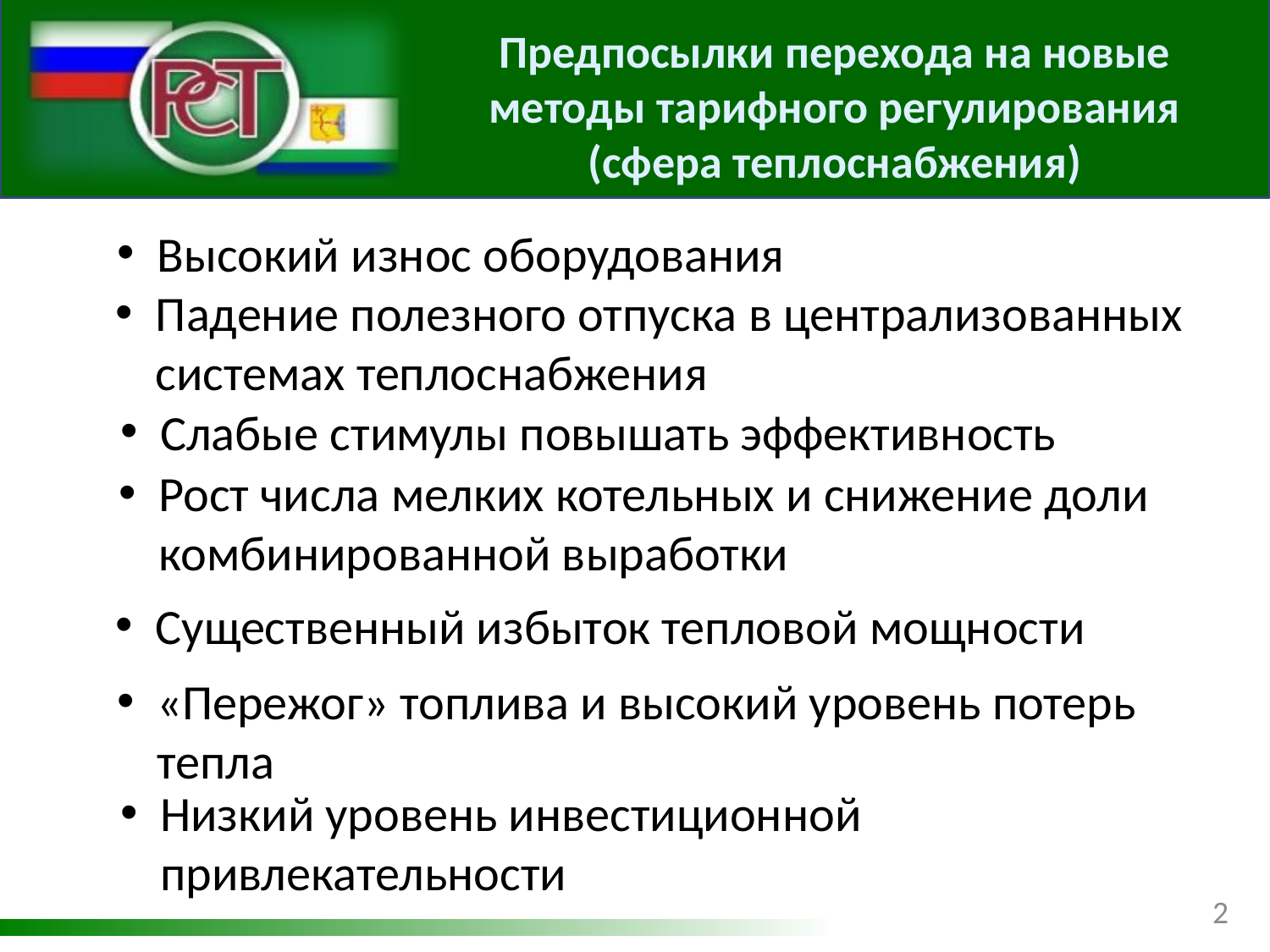

Предпосылки перехода на новые методы тарифного регулирования (сфера теплоснабжения)

Высокий износ оборудования
Падение полезного отпуска в централизованных системах теплоснабжения
Слабые стимулы повышать эффективность
Рост числа мелких котельных и снижение доли комбинированной выработки
Существенный избыток тепловой мощности
«Пережог» топлива и высокий уровень потерь тепла
Низкий уровень инвестиционной привлекательности
2